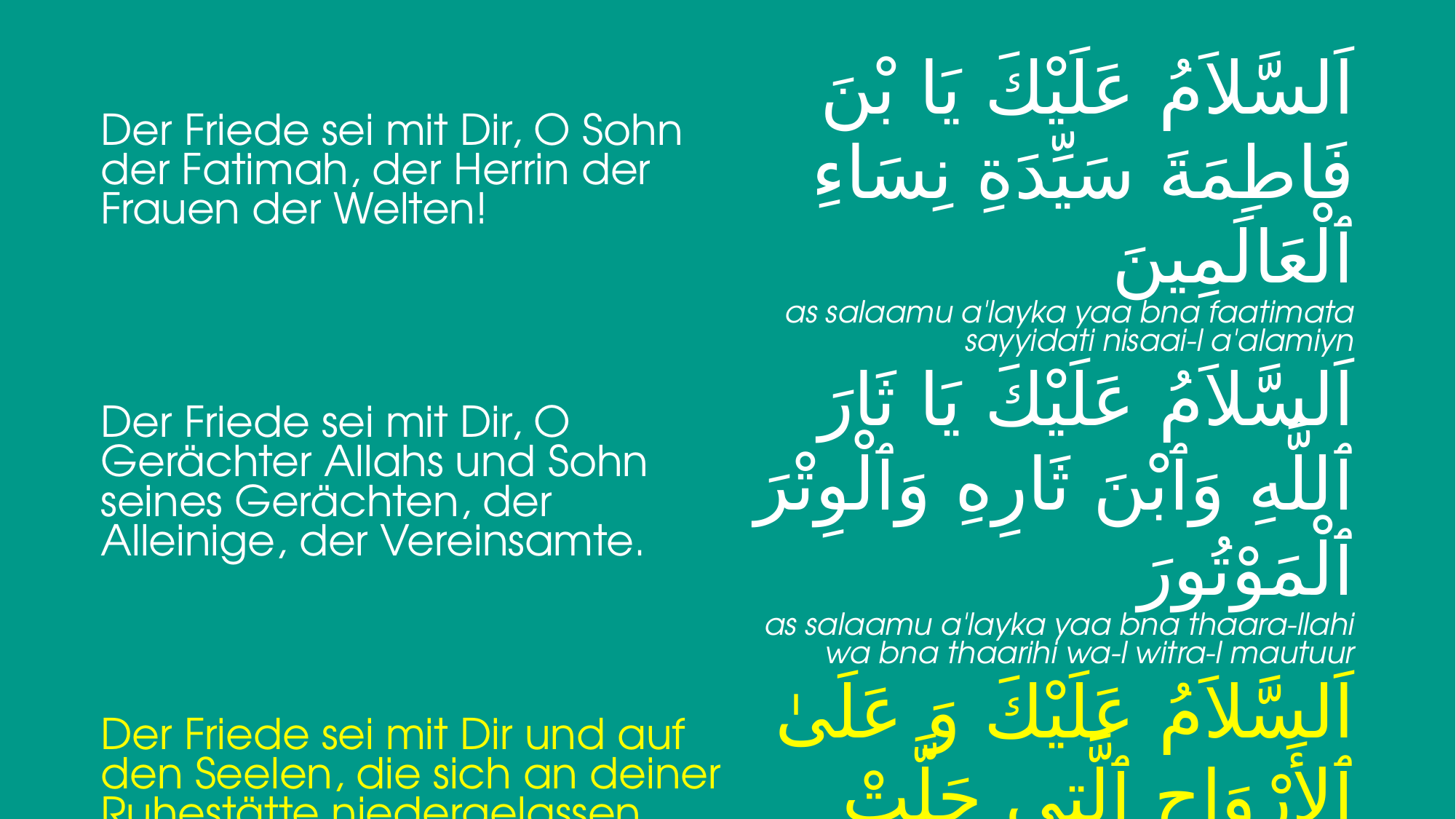

| Der Friede sei mit Dir, O Sohn der Fatimah, der Herrin der Frauen der Welten! | اَلسَّلاَمُ عَلَيْكَ يَا بْنَ فَاطِمَةَ سَيِّدَةِ نِسَاءِ ٱلْعَالَمِينَ |
| --- | --- |
|  | as salaamu a'layka yaa bna faatimata sayyidati nisaai-l a'alamiyn |
| Der Friede sei mit Dir, O Gerächter Allahs und Sohn seines Gerächten, der Alleinige, der Vereinsamte. | اَلسَّلاَمُ عَلَيْكَ يَا ثَارَ ٱللَّهِ وَٱبْنَ ثَارِهِ وَٱلْوِتْرَ ٱلْمَوْتُورَ |
|  | as salaamu a'layka yaa bna thaara-llahi wa bna thaarihi wa-l witra-l mautuur |
| Der Friede sei mit Dir und auf den Seelen, die sich an deiner Ruhestätte niedergelassen haben. | اَلسَّلاَمُ عَلَيْكَ وَ عَلَىٰ ٱلأَرْوَاحِ ٱلَّتِي حَلَّتْ بِفِنَائِكَ |
|  | as salaamu a'layka wa a'laa-l arwaahi-l-latiy hallat bi finaaik |